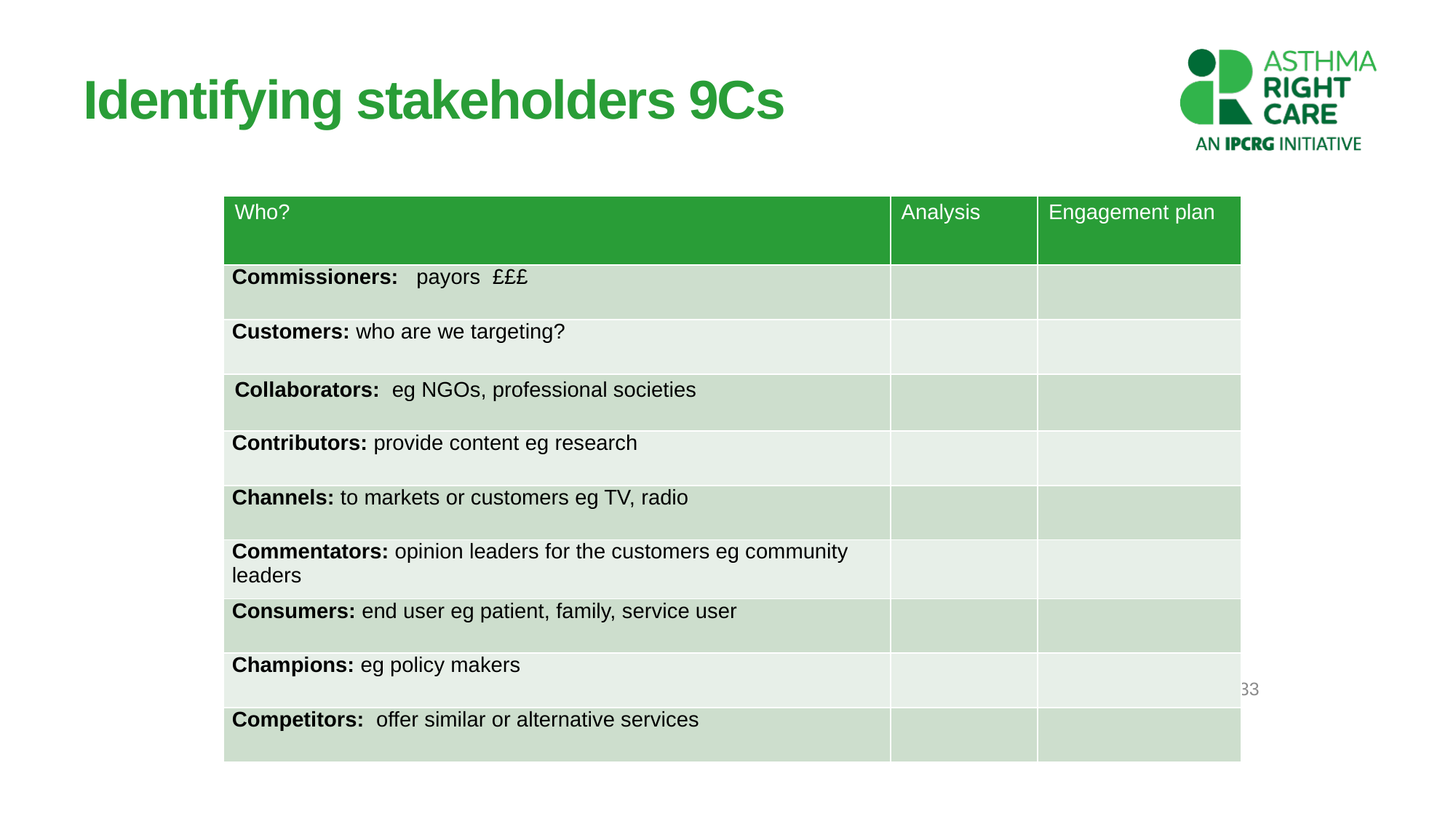

# Identifying stakeholders 9Cs
| Who? | Analysis | Engagement plan |
| --- | --- | --- |
| Commissioners: payors £££ |  |  |
| Customers: who are we targeting? |  |  |
| Collaborators: eg NGOs, professional societies |  |  |
| Contributors: provide content eg research |  |  |
| Channels: to markets or customers eg TV, radio |  |  |
| Commentators: opinion leaders for the customers eg community leaders |  |  |
| Consumers: end user eg patient, family, service user |  |  |
| Champions: eg policy makers |  |  |
| Competitors: offer similar or alternative services |  |  |
33